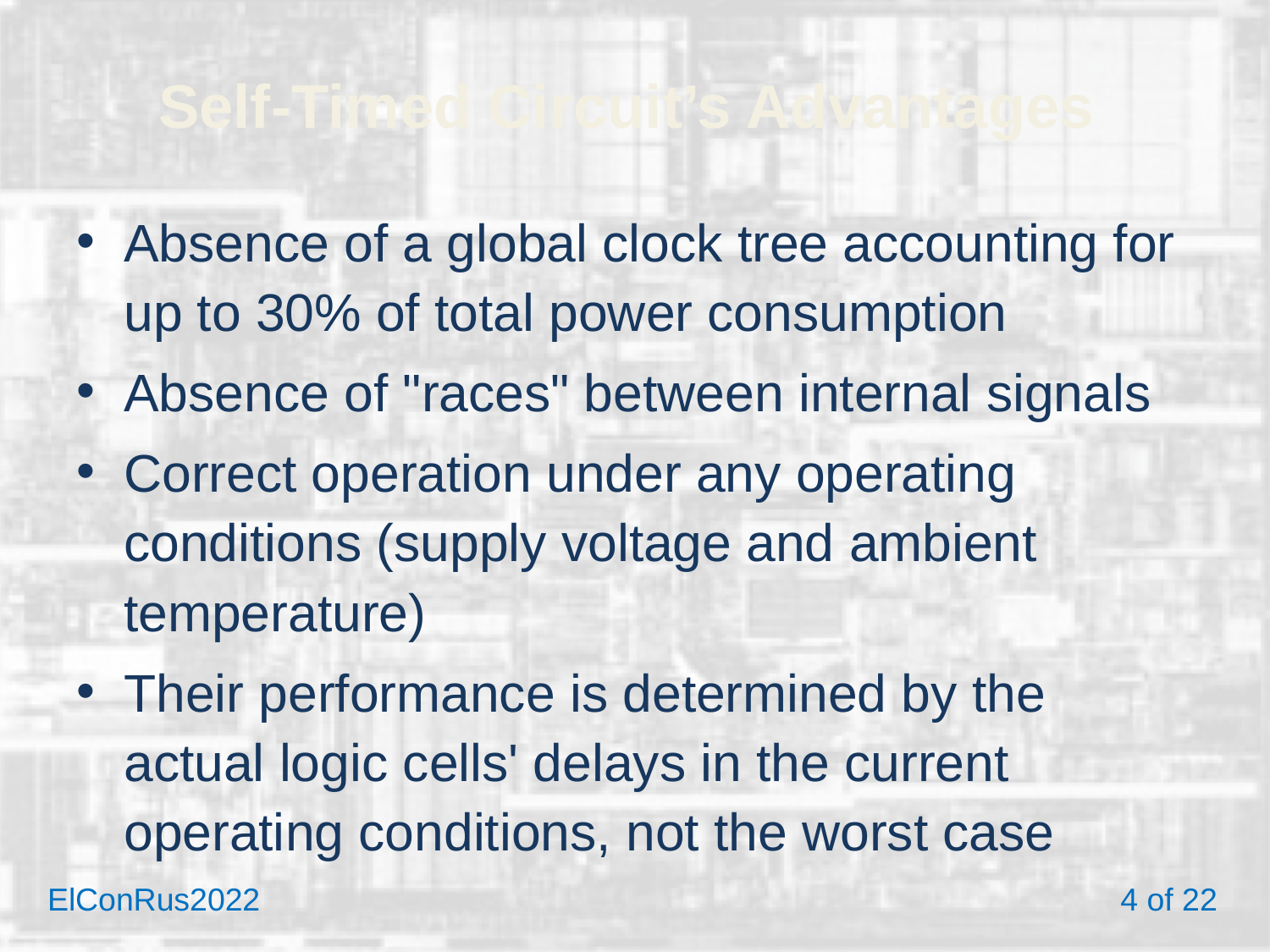

# Self-Timed Circuit’s Advantages
Absence of a global clock tree accounting for up to 30% of total power consumption
Absence of "races" between internal signals
Correct operation under any operating conditions (supply voltage and ambient temperature)
Their performance is determined by the actual logic cells' delays in the current operating conditions, not the worst case
ElConRus2022  	                                		                                   4 of 22